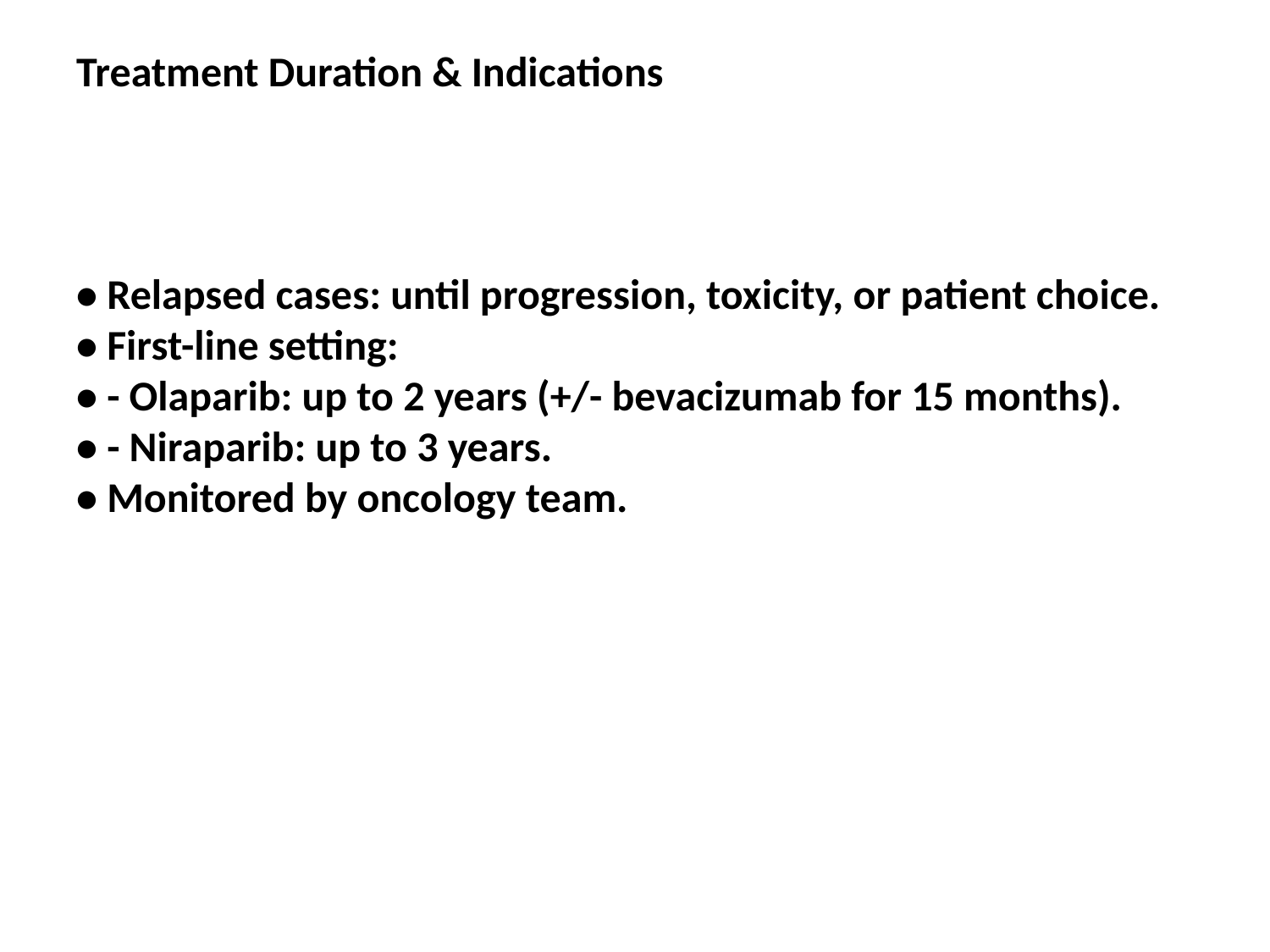

Treatment Duration & Indications

• Relapsed cases: until progression, toxicity, or patient choice.
• First-line setting:
• - Olaparib: up to 2 years (+/- bevacizumab for 15 months).
• - Niraparib: up to 3 years.
• Monitored by oncology team.